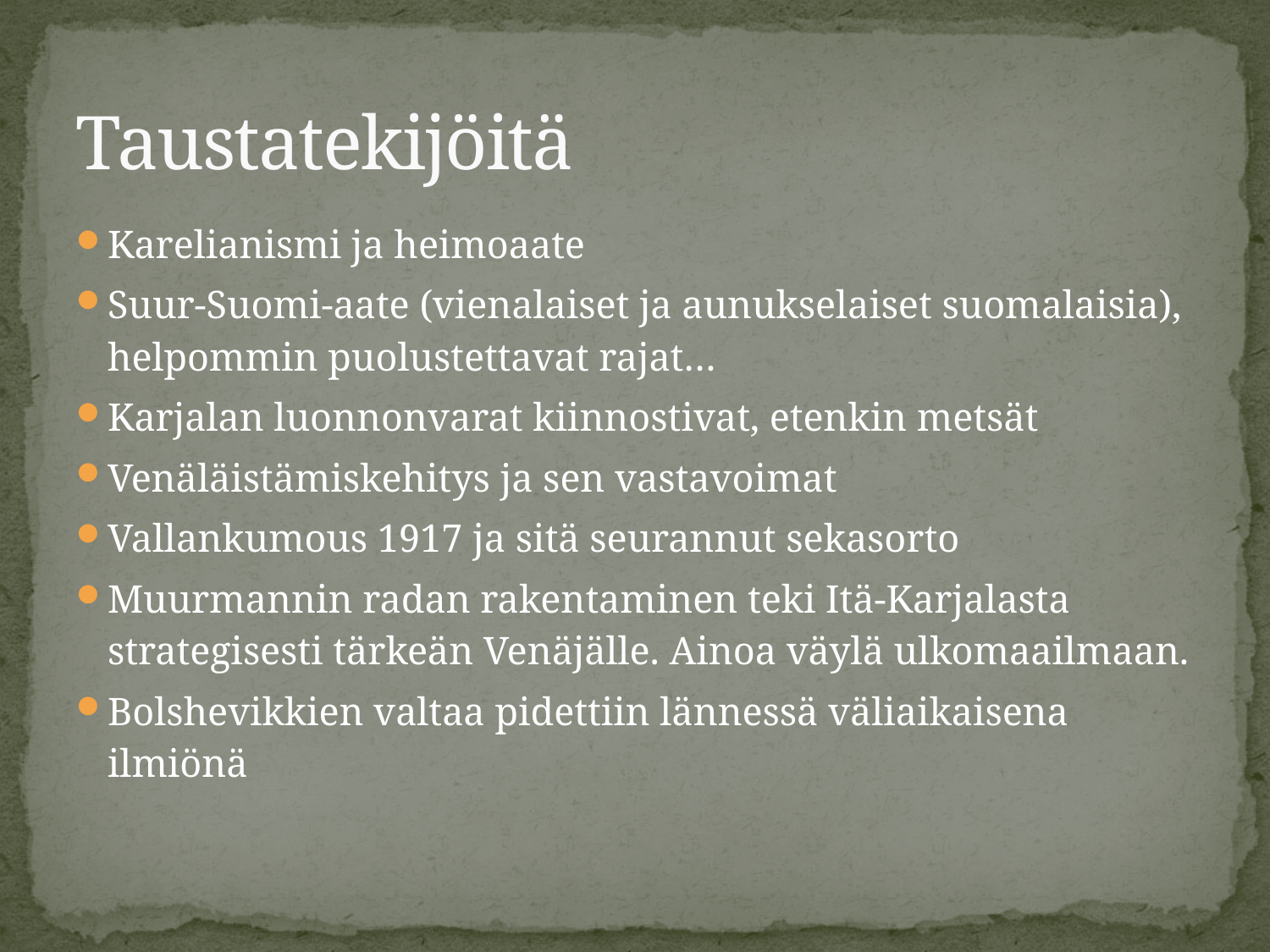

# Taustatekijöitä
Karelianismi ja heimoaate
Suur-Suomi-aate (vienalaiset ja aunukselaiset suomalaisia), helpommin puolustettavat rajat…
Karjalan luonnonvarat kiinnostivat, etenkin metsät
Venäläistämiskehitys ja sen vastavoimat
Vallankumous 1917 ja sitä seurannut sekasorto
Muurmannin radan rakentaminen teki Itä-Karjalasta strategisesti tärkeän Venäjälle. Ainoa väylä ulkomaailmaan.
Bolshevikkien valtaa pidettiin lännessä väliaikaisena ilmiönä